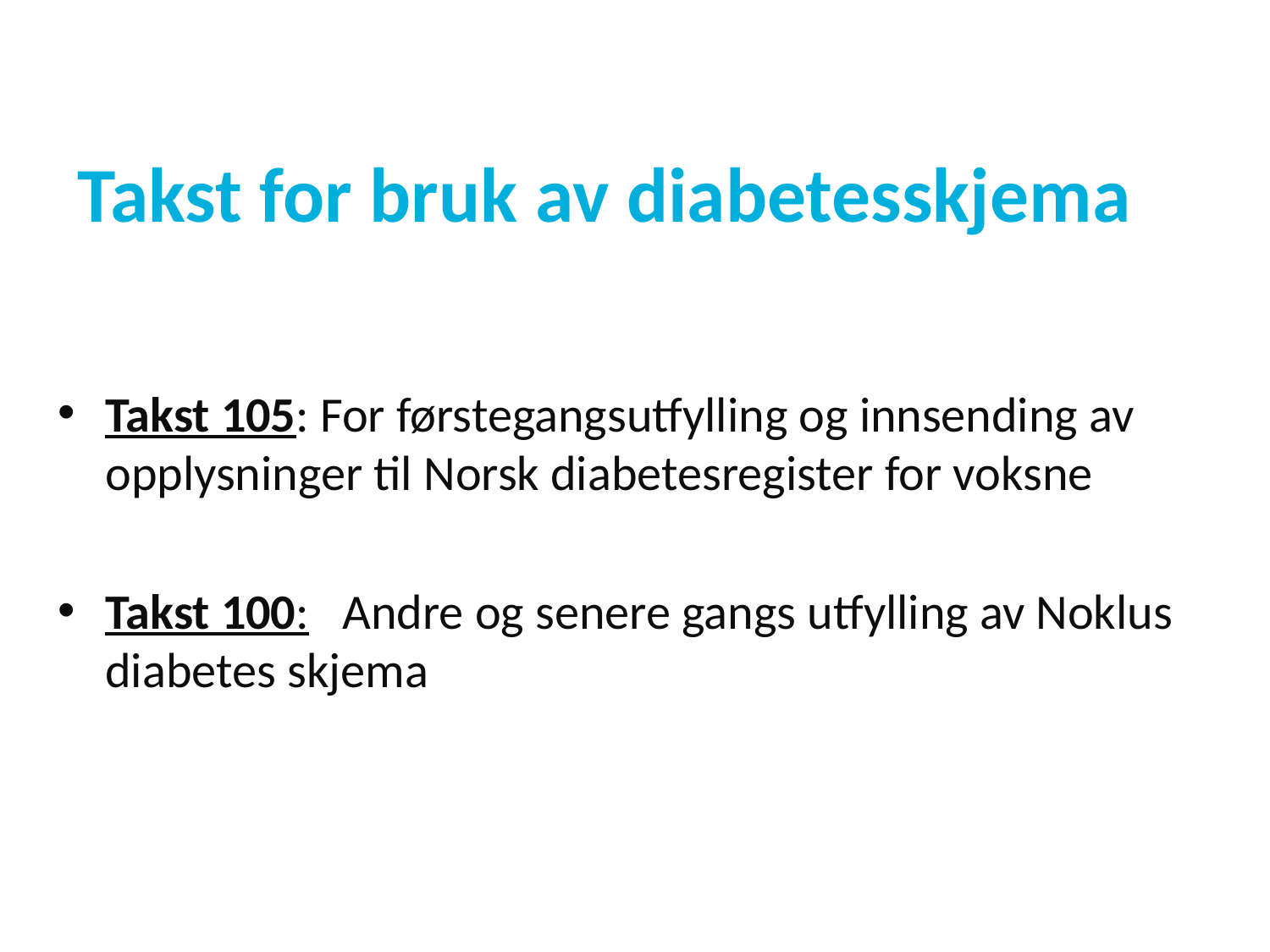

# Takst for bruk av diabetesskjema
Takst 105: For førstegangsutfylling og innsending av opplysninger til Norsk diabetesregister for voksne

Takst 100:   Andre og senere gangs utfylling av Noklus diabetes skjema